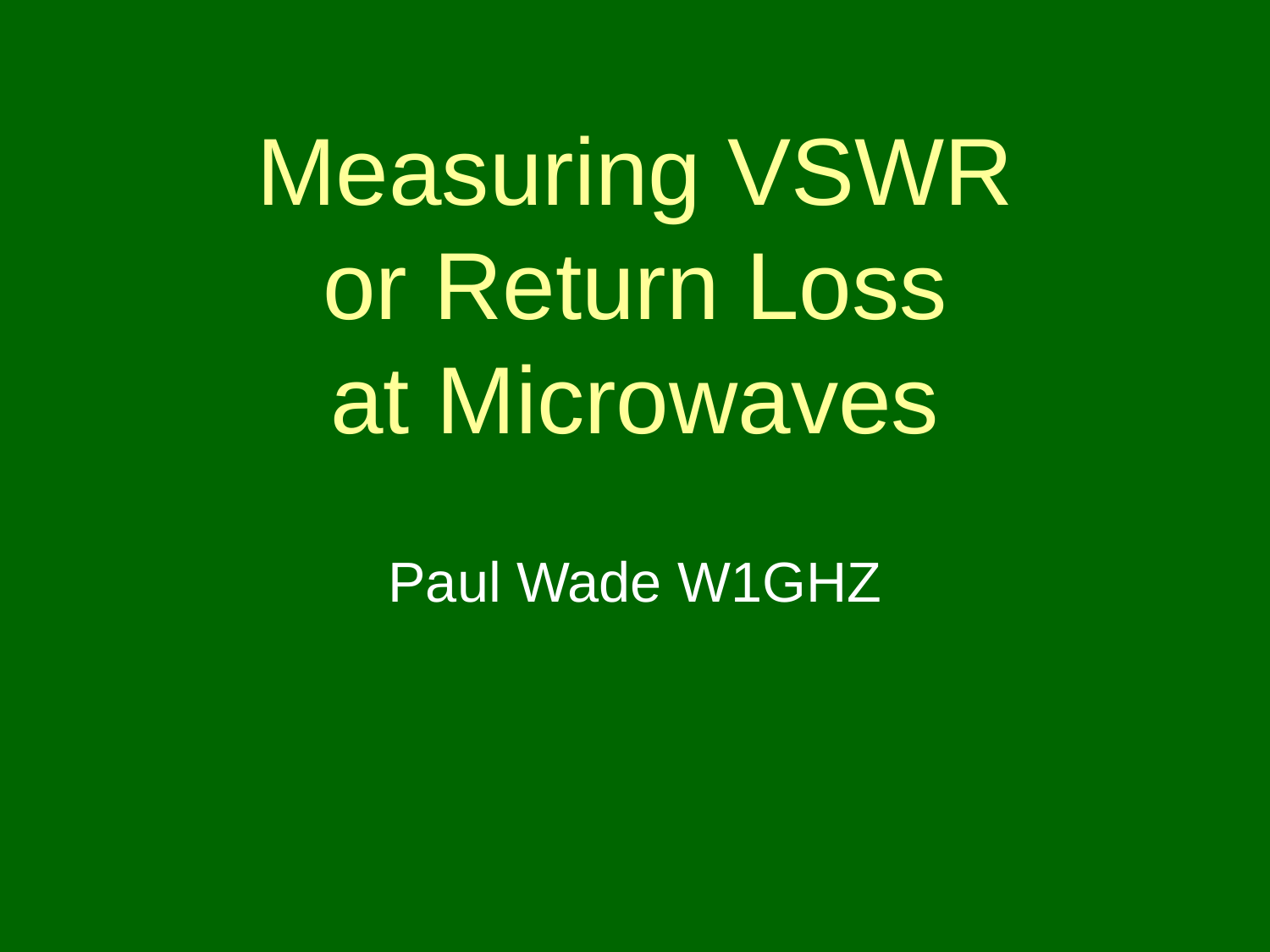

# Measuring VSWR or Return Loss at Microwaves
Paul Wade W1GHZ